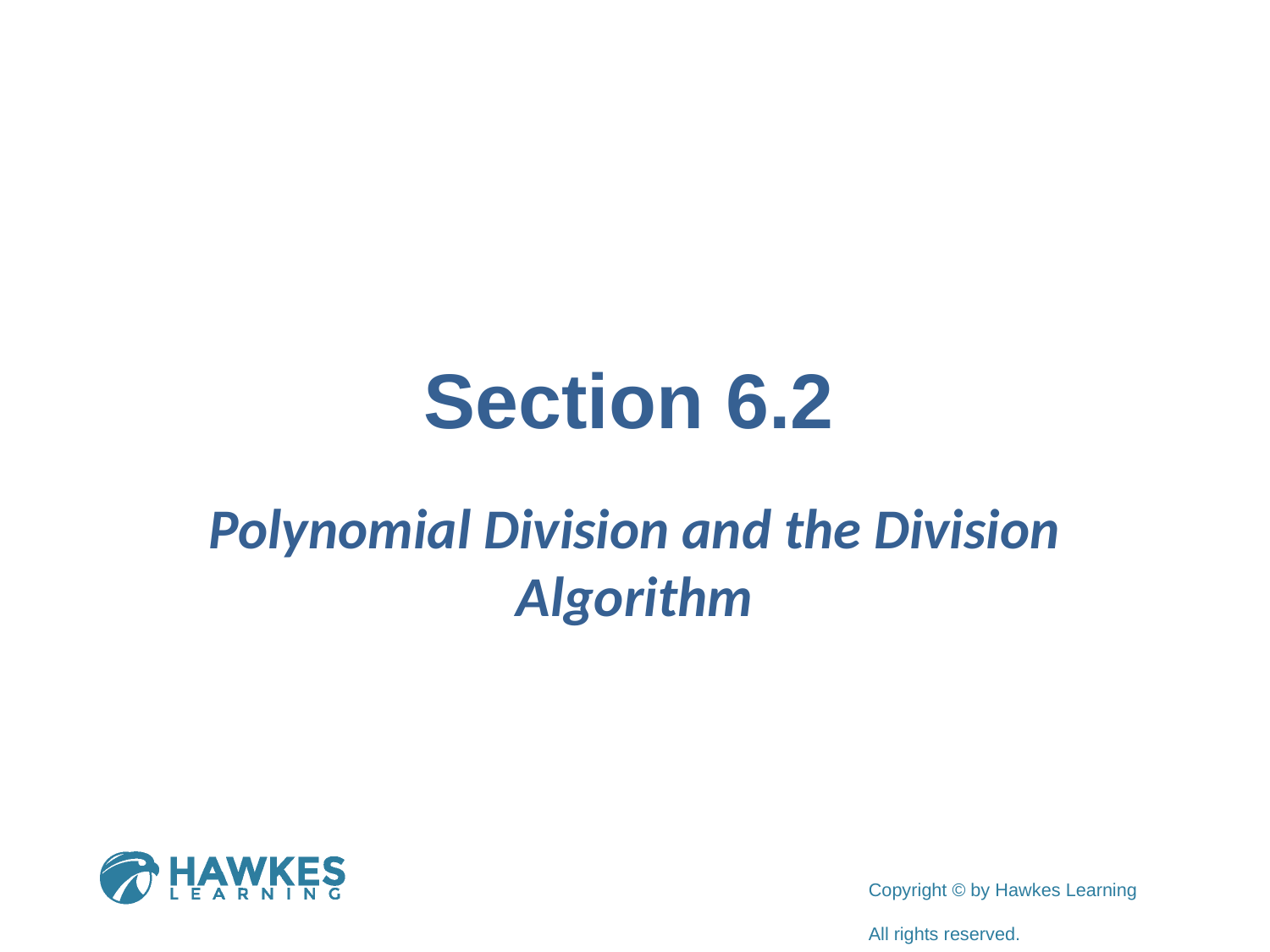

# Section 6.2
Polynomial Division and the Division Algorithm